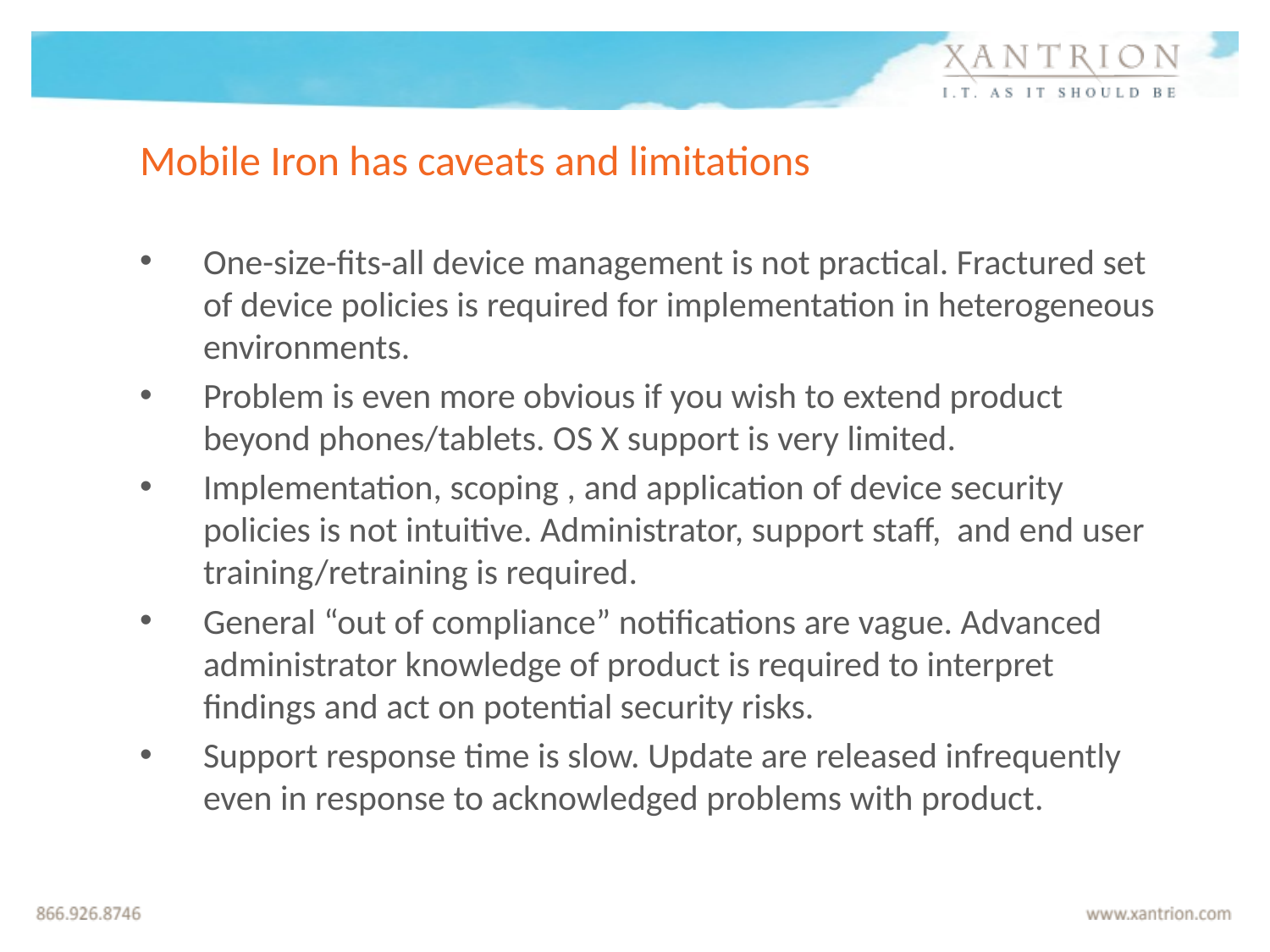

# Mobile Iron has caveats and limitations
One-size-fits-all device management is not practical. Fractured set of device policies is required for implementation in heterogeneous environments.
Problem is even more obvious if you wish to extend product beyond phones/tablets. OS X support is very limited.
Implementation, scoping , and application of device security policies is not intuitive. Administrator, support staff,  and end user training/retraining is required.
General “out of compliance” notifications are vague. Advanced administrator knowledge of product is required to interpret findings and act on potential security risks.
Support response time is slow. Update are released infrequently even in response to acknowledged problems with product.